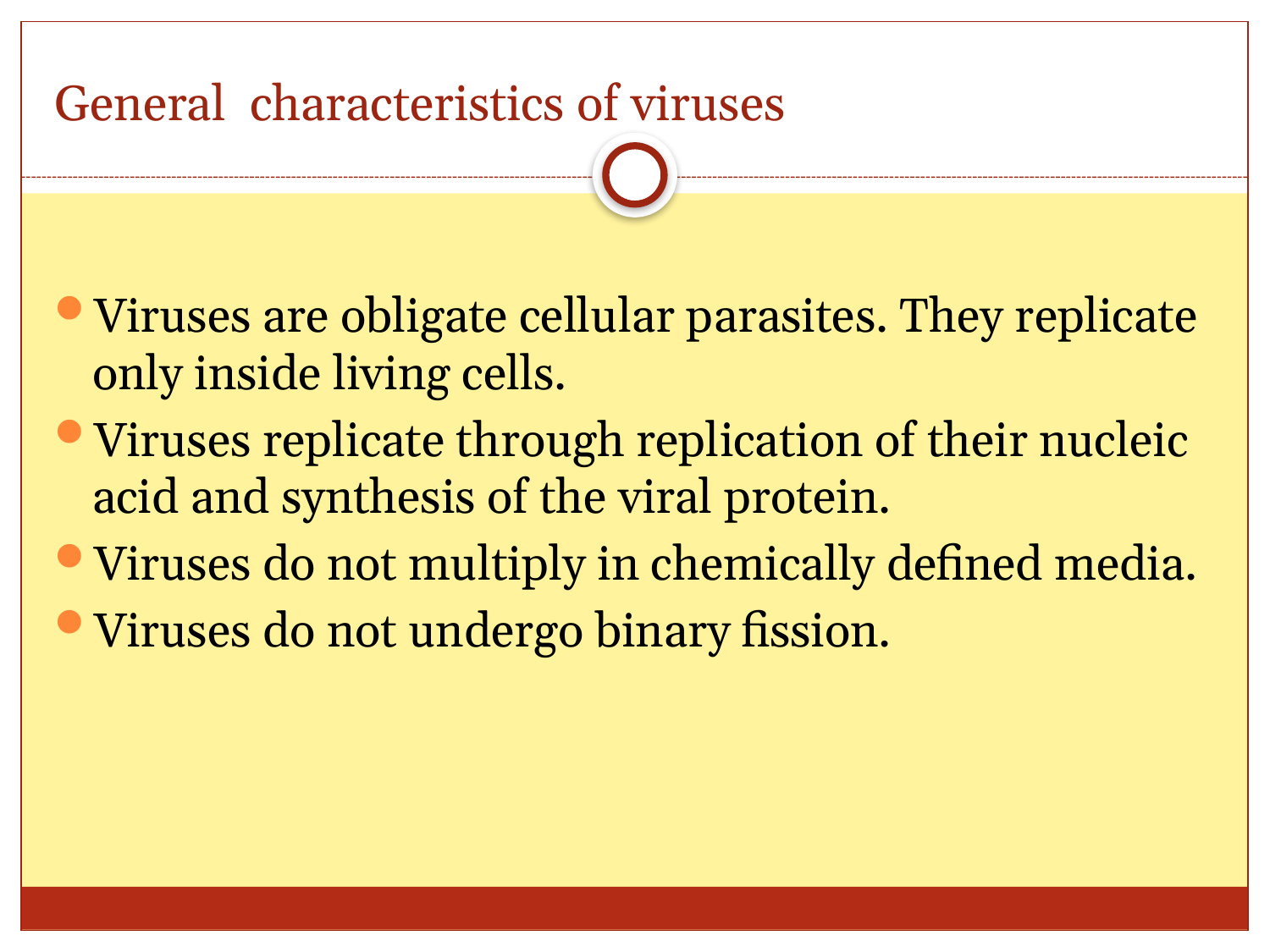

# General  characteristics of viruses

Viruses are obligate cellular parasites. They replicate only inside living cells.
Viruses replicate through replication of their nucleic acid and synthesis of the viral protein.
Viruses do not multiply in chemically defined media.
Viruses do not undergo binary fission.